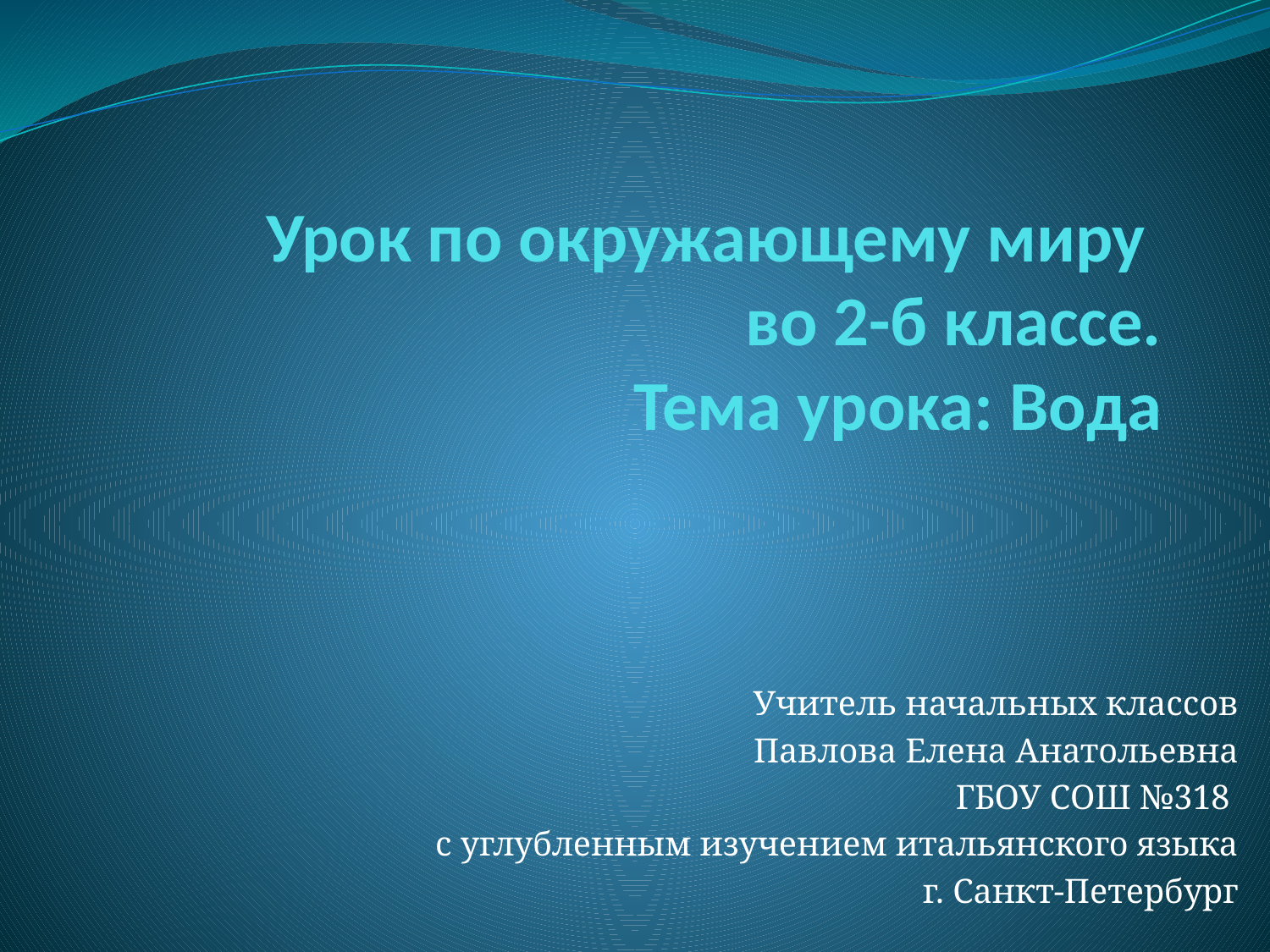

# Урок по окружающему миру во 2-б классе. Тема урока: Вода
Учитель начальных классов
Павлова Елена Анатольевна
ГБОУ СОШ №318
с углубленным изучением итальянского языка
 г. Санкт-Петербург